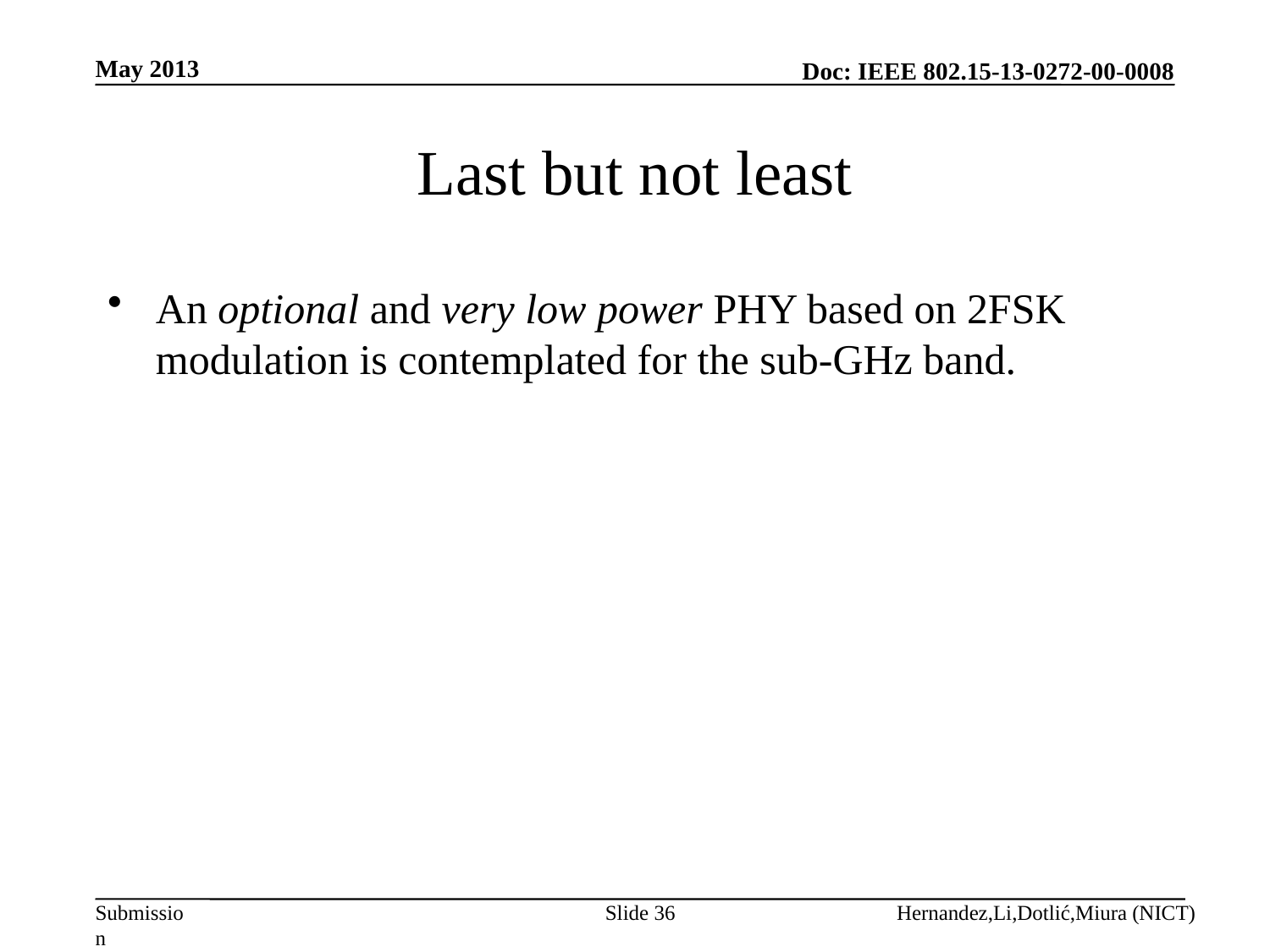

May 2013
# Last but not least
An optional and very low power PHY based on 2FSK modulation is contemplated for the sub-GHz band.
Slide 36
Hernandez,Li,Dotlić,Miura (NICT)